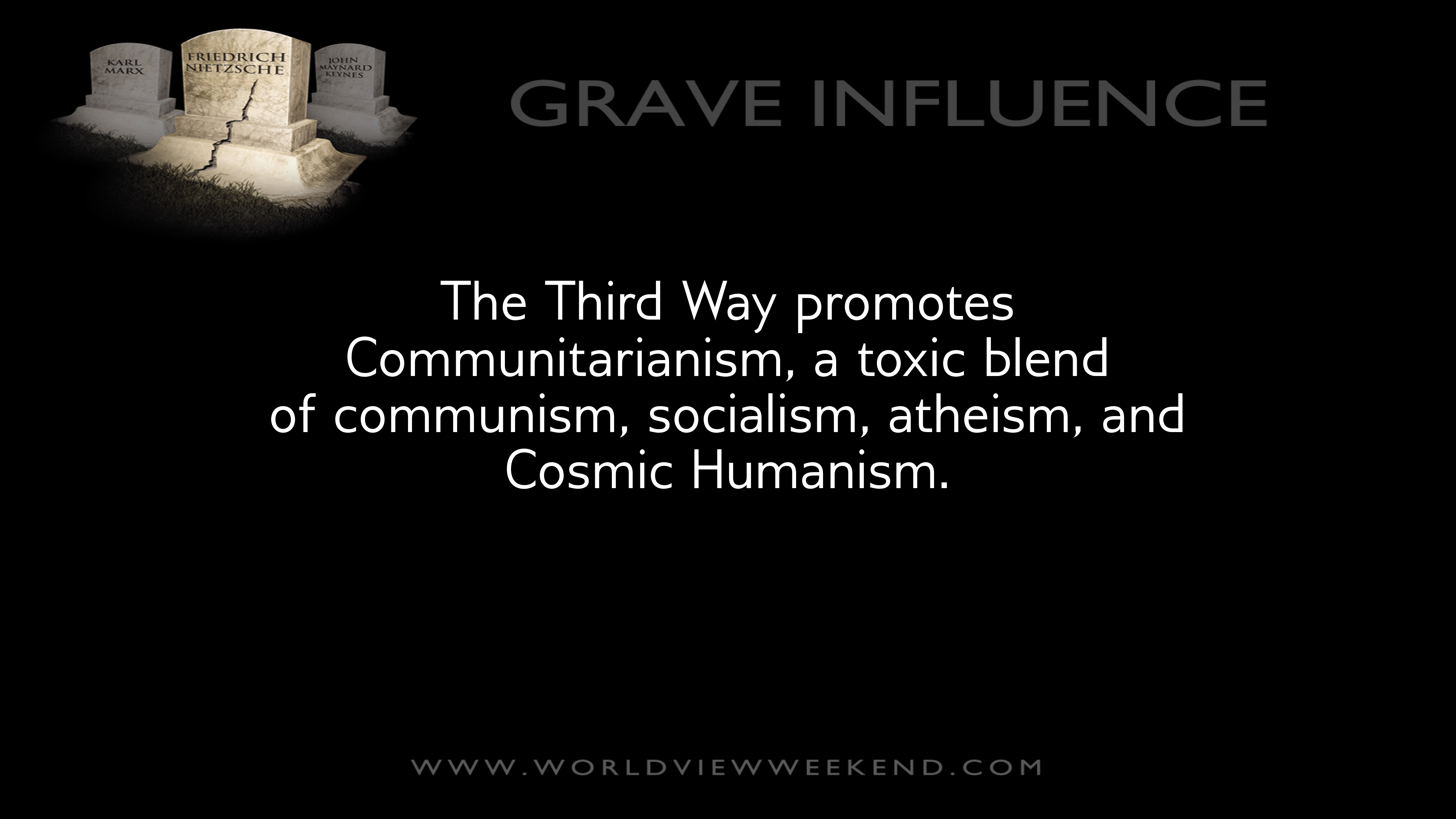

The Third Way promotes Communitarianism, a toxic blend of communism, socialism, atheism, and Cosmic Humanism.